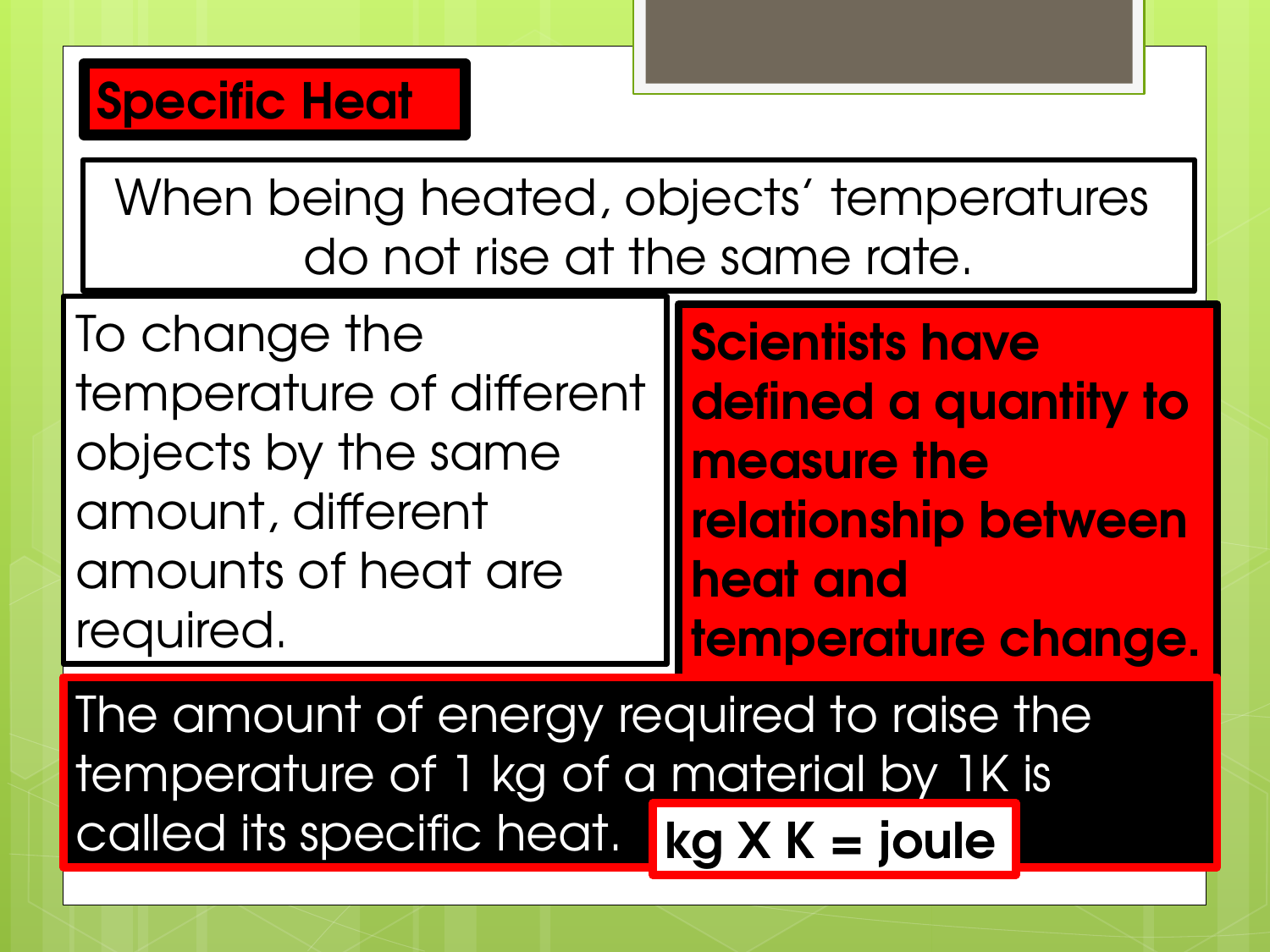

Specific Heat
When being heated, objects’ temperatures  do not rise at the same rate.
To change the temperature of different objects by the same amount, different amounts of heat are required.
Scientists have defined a quantity to measure the relationship between heat and temperature change.
The amount of energy required to raise the temperature of 1 kg of a material by 1K is called its specific heat.
kg X K = joule